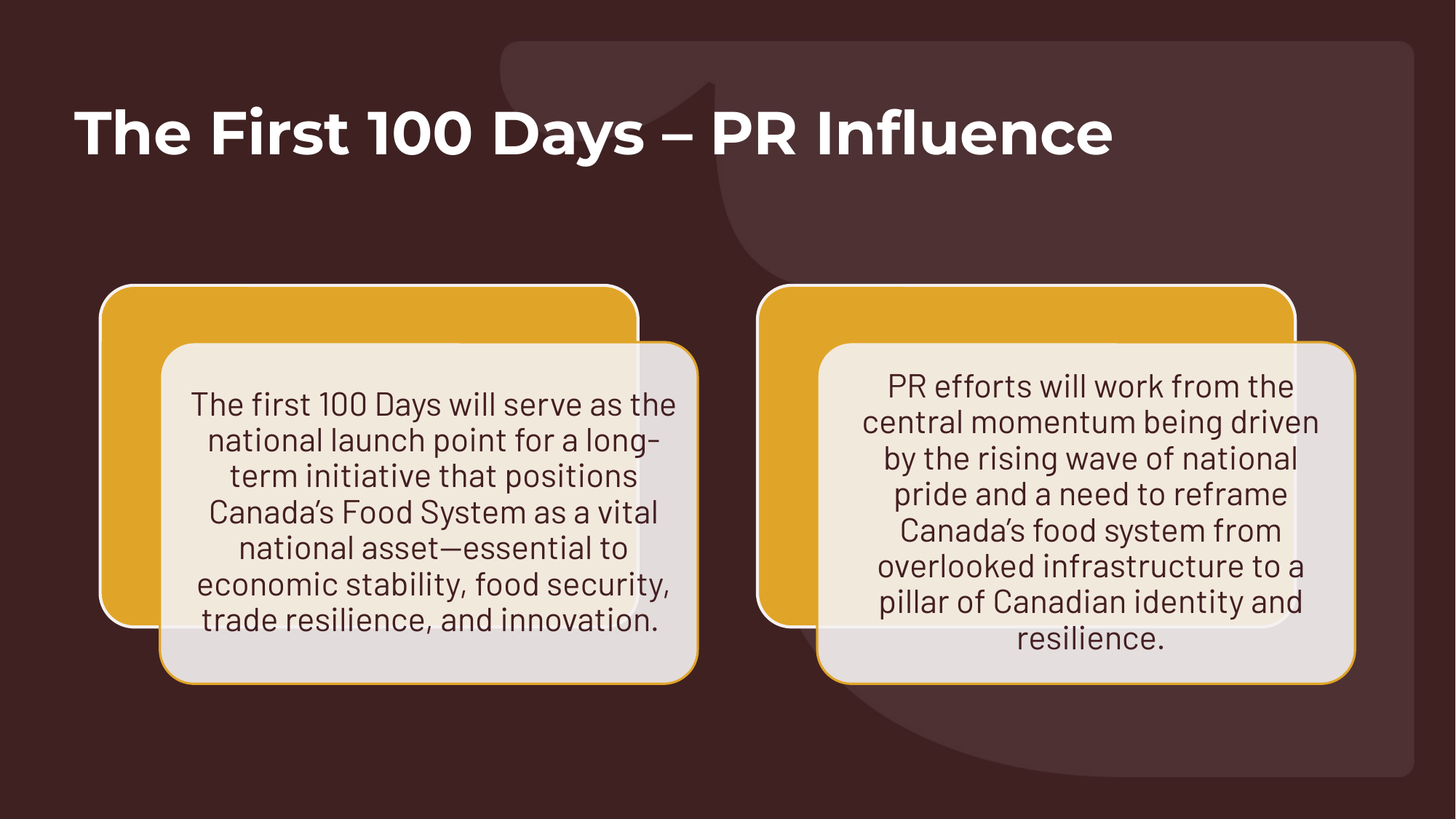

The First 100 Days – PR Influence
The first 100 Days will serve as the national launch point for a long-term initiative that positions Canada’s Food System as a vital national asset—essential to economic stability, food security, trade resilience, and innovation.
PR efforts will work from the central momentum being driven by the rising wave of national pride and a need to reframe Canada’s food system from overlooked infrastructure to a pillar of Canadian identity and resilience.